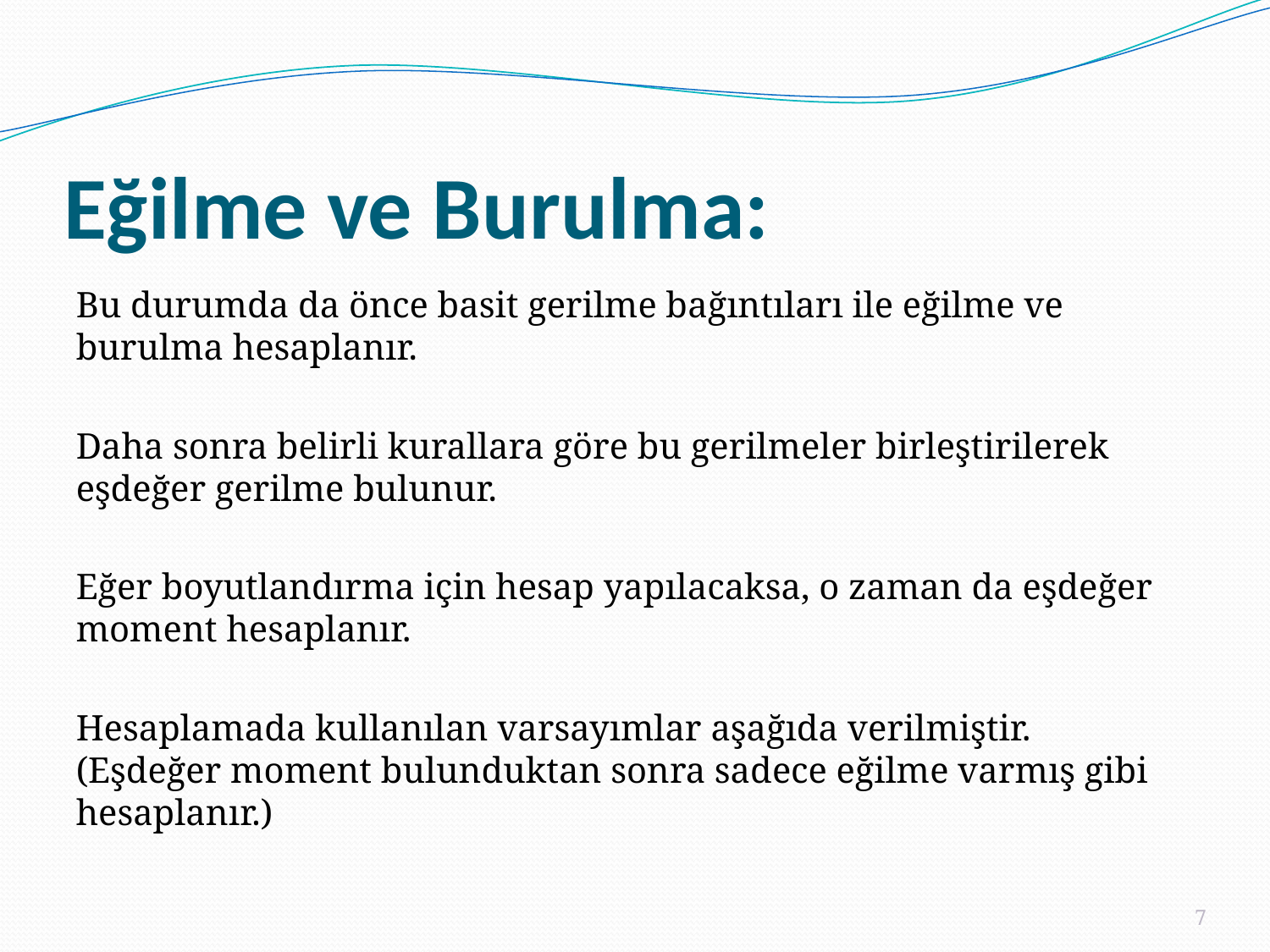

# Eğilme ve Burulma:
Bu durumda da önce basit gerilme bağıntıları ile eğilme ve burulma hesaplanır.

Daha sonra belirli kurallara göre bu gerilmeler birleştirilerek eşdeğer gerilme bulunur.

Eğer boyutlandırma için hesap yapılacaksa, o zaman da eşdeğer moment hesaplanır.

Hesaplamada kullanılan varsayımlar aşağıda verilmiştir.        (Eşdeğer moment bulunduktan sonra sadece eğilme varmış gibi hesaplanır.)
7